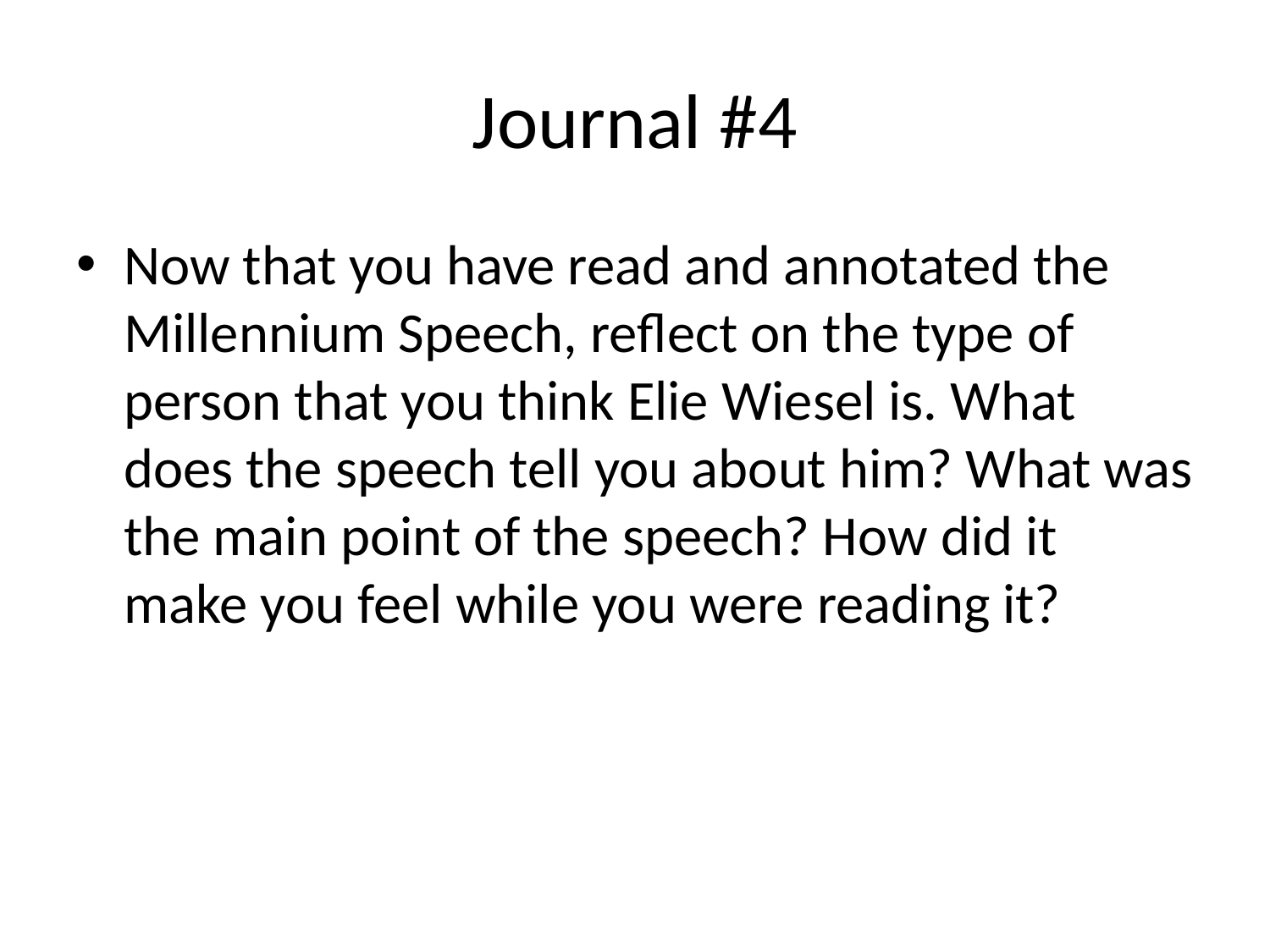

# Journal #4
Now that you have read and annotated the Millennium Speech, reflect on the type of person that you think Elie Wiesel is. What does the speech tell you about him? What was the main point of the speech? How did it make you feel while you were reading it?